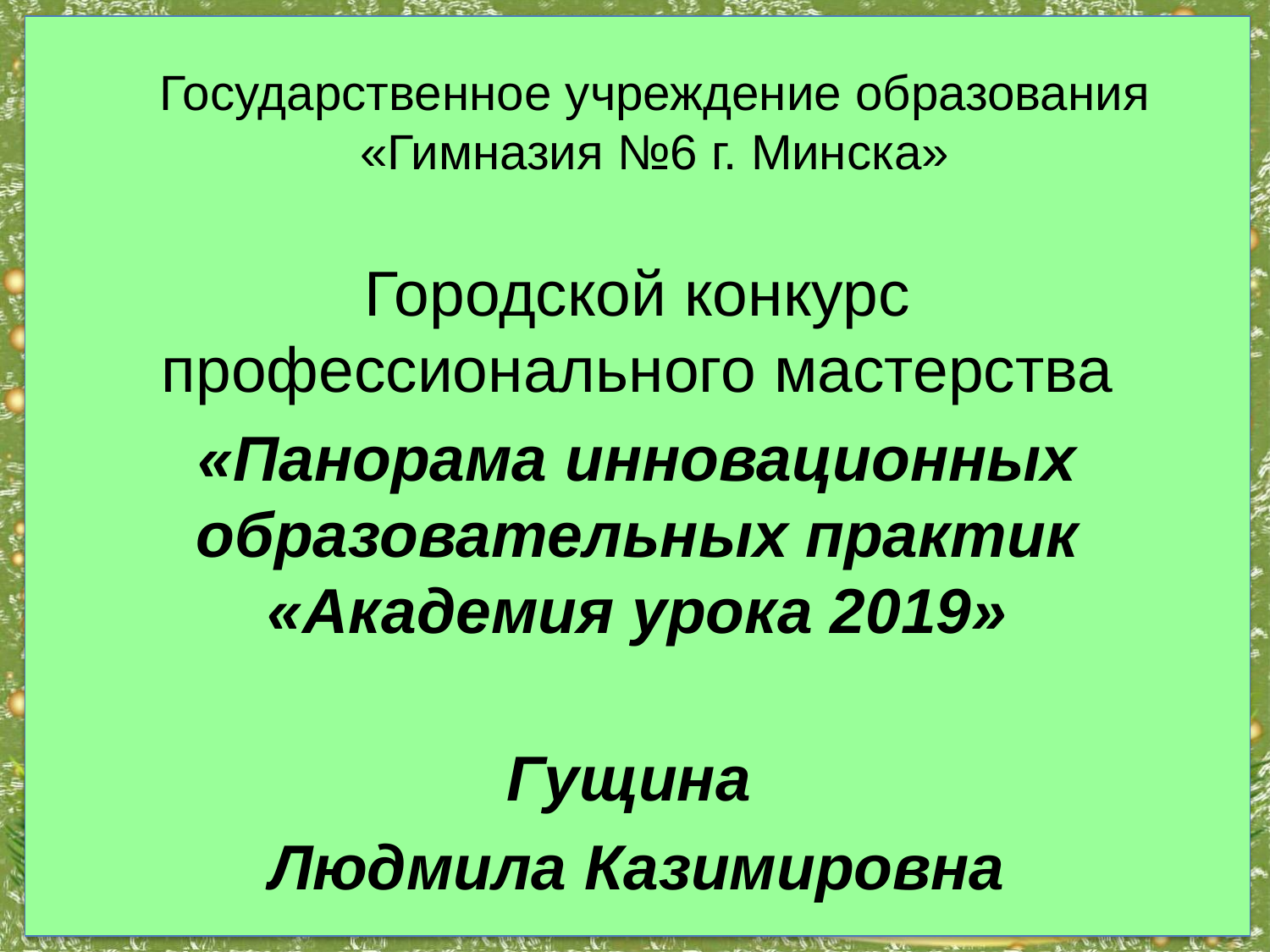

# Государственное учреждение образования «Гимназия №6 г. Минска»
Городской конкурс профессионального мастерства
«Панорама инновационных образовательных практик «Академия урока 2019»

Гущина
Людмила Казимировна